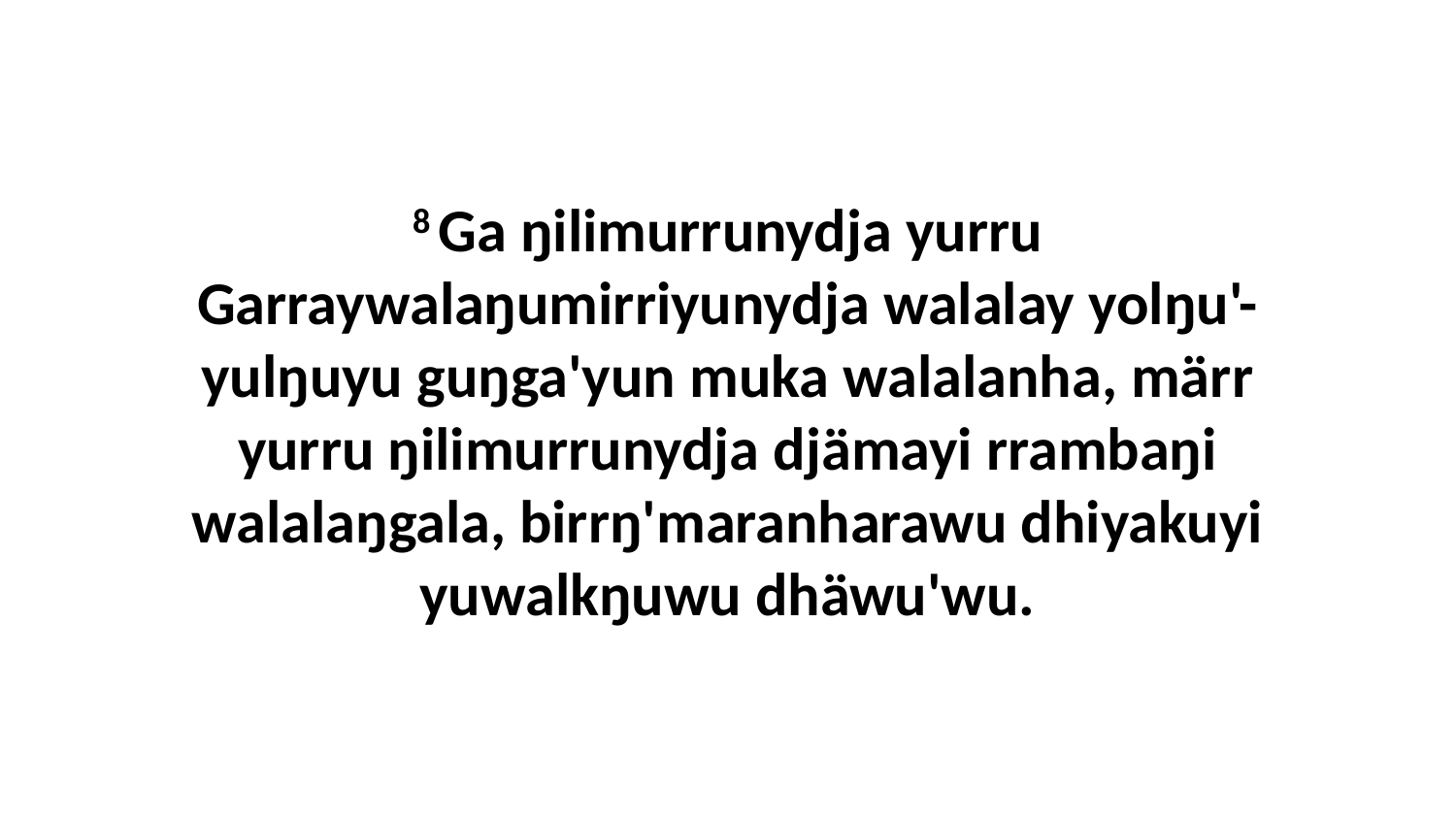

8 Ga ŋilimurrunydja yurru Garraywalaŋumirriyunydja walalay yolŋu'-yulŋuyu guŋga'yun muka walalanha, märr yurru ŋilimurrunydja djämayi rrambaŋi walalaŋgala, birrŋ'maranharawu dhiyakuyi yuwalkŋuwu dhäwu'wu.